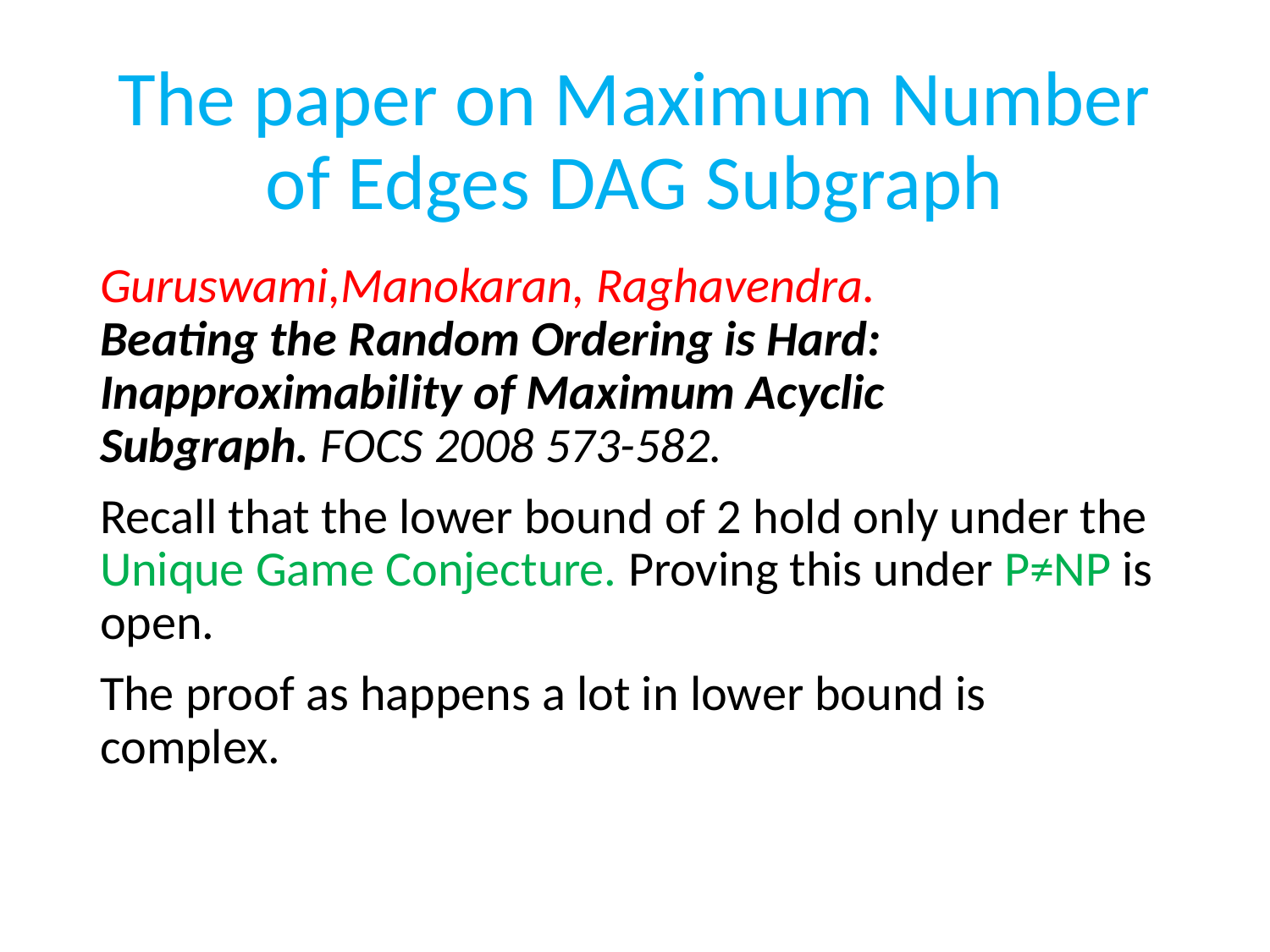

# The paper on Maximum Number of Edges DAG Subgraph
Guruswami,Manokaran, Raghavendra.
Beating the Random Ordering is Hard: Inapproximability of Maximum Acyclic Subgraph. FOCS 2008 573-582.
Recall that the lower bound of 2 hold only under the Unique Game Conjecture. Proving this under P≠NP is open.
The proof as happens a lot in lower bound is complex.